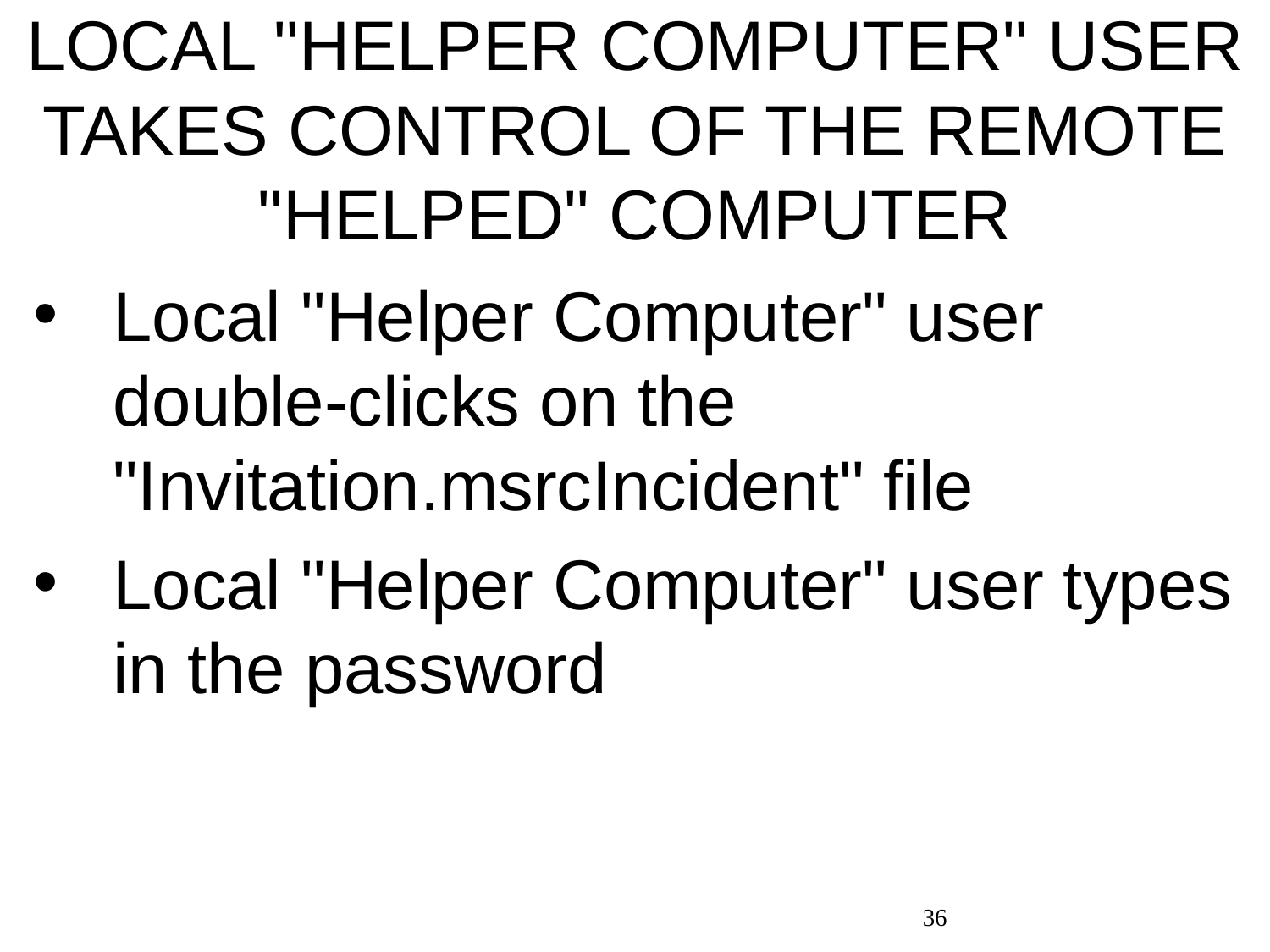

# LOCAL "HELPER COMPUTER" USER TAKES CONTROL OF THE REMOTE "HELPED" COMPUTER
Local "Helper Computer" user double-clicks on the "Invitation.msrcIncident" file
Local "Helper Computer" user types in the password

36